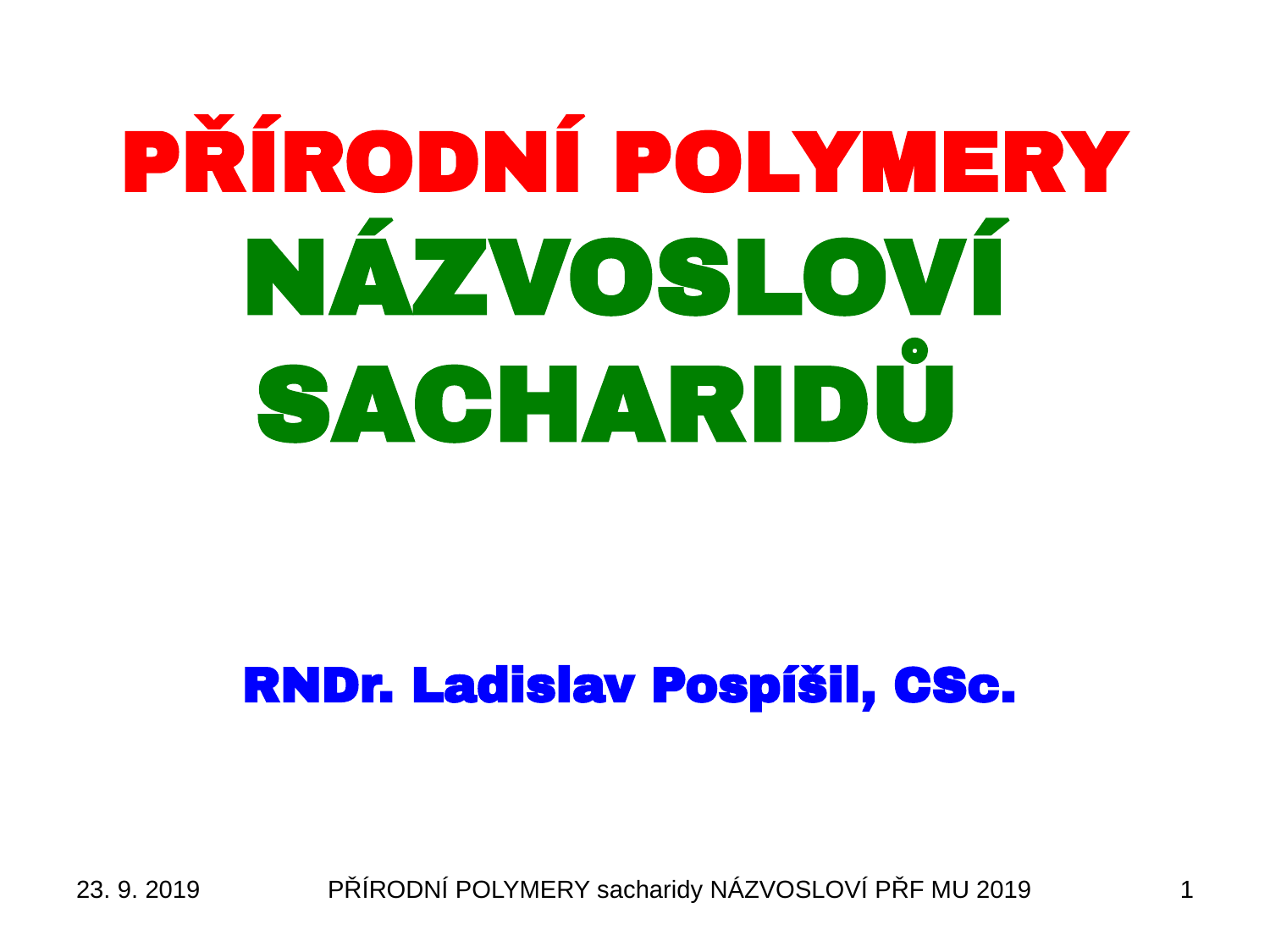

# PŘÍRODNÍ POLYMERY NÁZVOSLOVÍ SACHARIDŮ
RNDr. Ladislav Pospíšil, CSc.
23. 9. 2019
PŘÍRODNÍ POLYMERY sacharidy NÁZVOSLOVÍ PŘF MU 2019
1